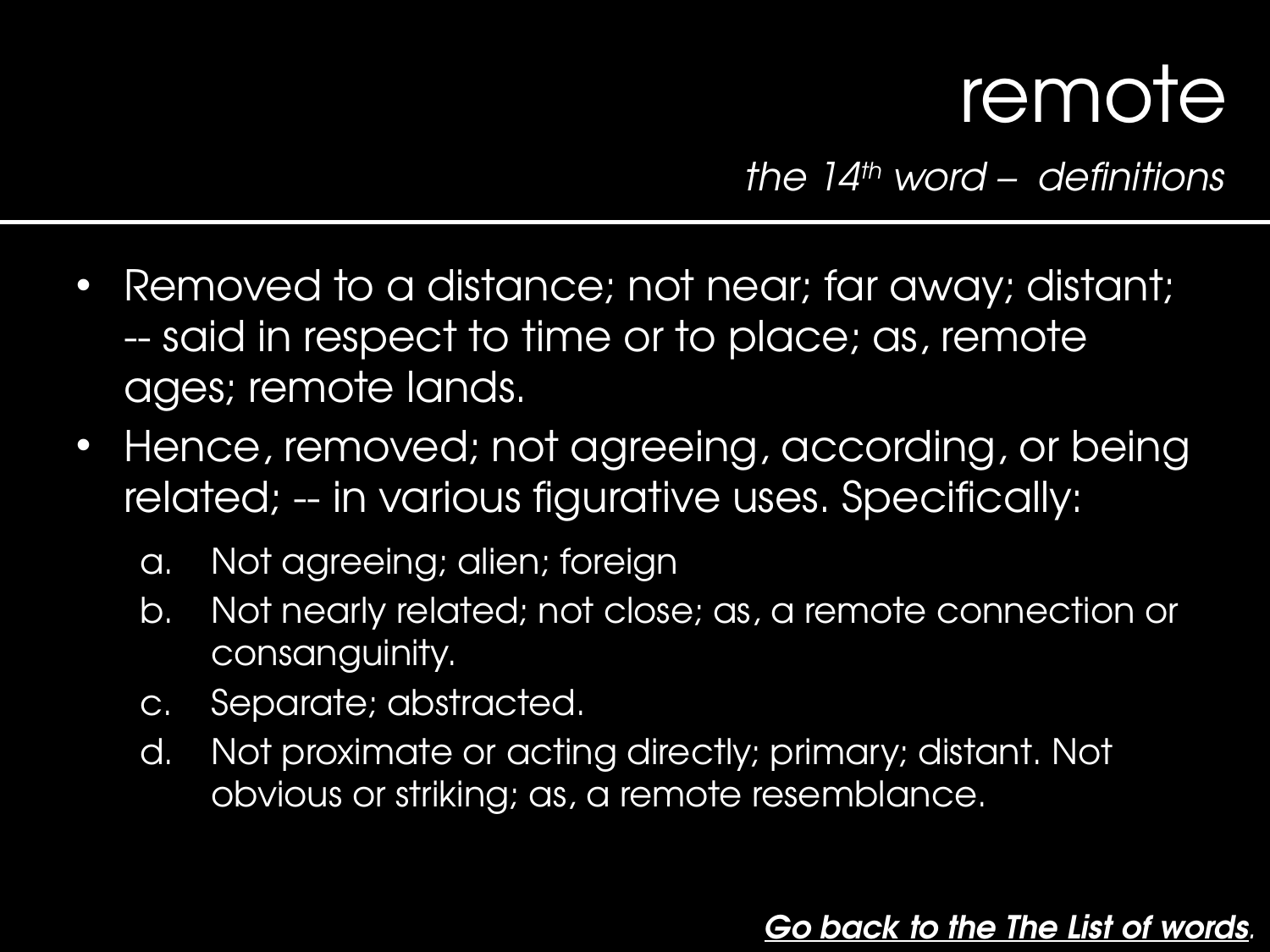

remote
the 14th word –  definitions
Removed to a distance; not near; far away; distant; -- said in respect to time or to place; as, remote ages; remote lands.
Hence, removed; not agreeing, according, or being related; -- in various figurative uses. Specifically:
Not agreeing; alien; foreign
Not nearly related; not close; as, a remote connection or consanguinity.
Separate; abstracted.
Not proximate or acting directly; primary; distant. Not obvious or striking; as, a remote resemblance.

Go back to the The List of words.